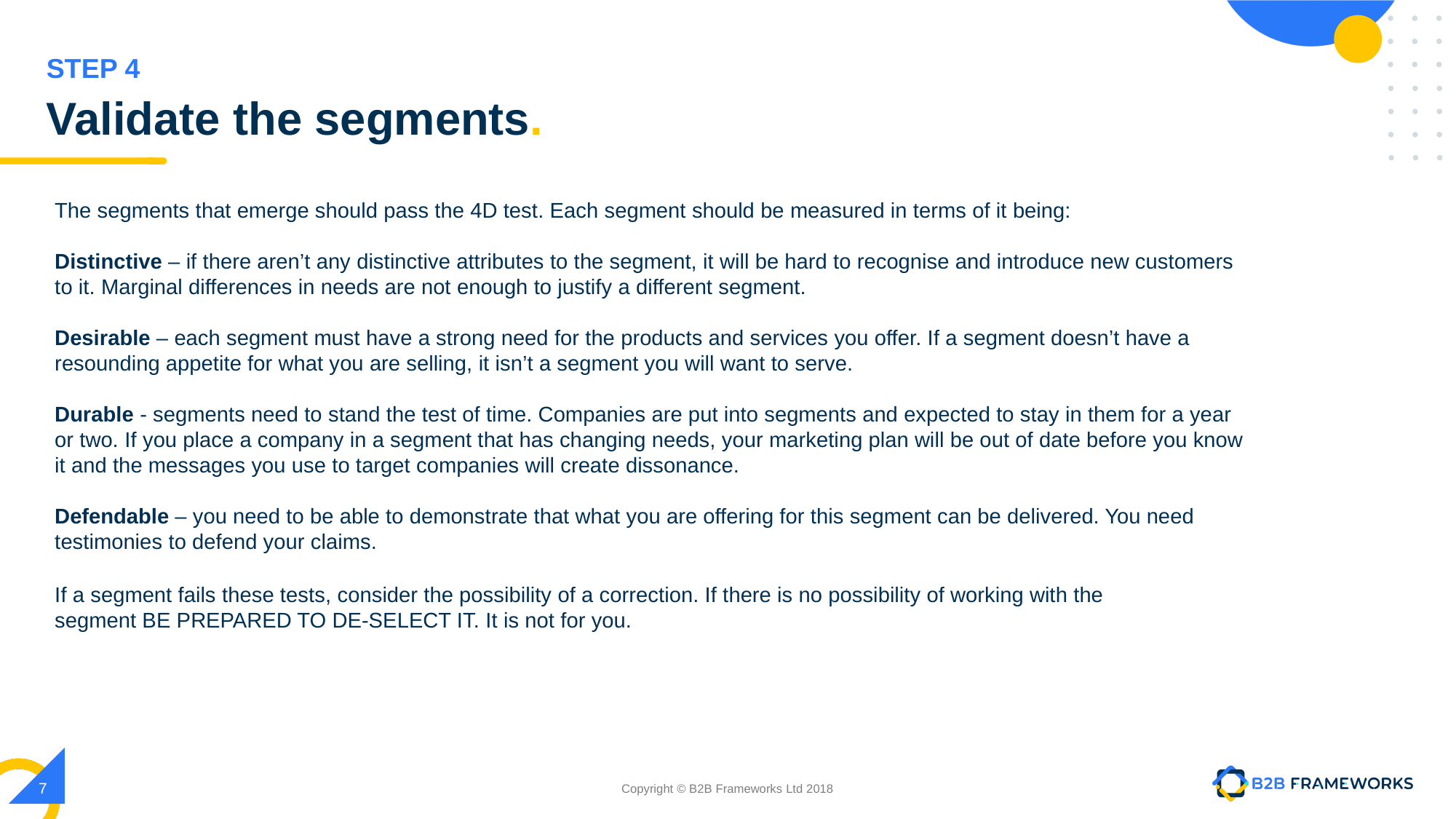

# Validate the segments.
The segments that emerge should pass the 4D test. Each segment should be measured in terms of it being:

Distinctive – if there aren’t any distinctive attributes to the segment, it will be hard to recognise and introduce new customers to it. Marginal differences in needs are not enough to justify a different segment.

Desirable – each segment must have a strong need for the products and services you offer. If a segment doesn’t have a resounding appetite for what you are selling, it isn’t a segment you will want to serve.

Durable - segments need to stand the test of time. Companies are put into segments and expected to stay in them for a year or two. If you place a company in a segment that has changing needs, your marketing plan will be out of date before you know it and the messages you use to target companies will create dissonance.

Defendable – you need to be able to demonstrate that what you are offering for this segment can be delivered. You need testimonies to defend your claims.
If a segment fails these tests, consider the possibility of a correction. If there is no possibility of working with the segment BE PREPARED TO DE-SELECT IT. It is not for you.
7
Copyright © B2B Frameworks Ltd 2018